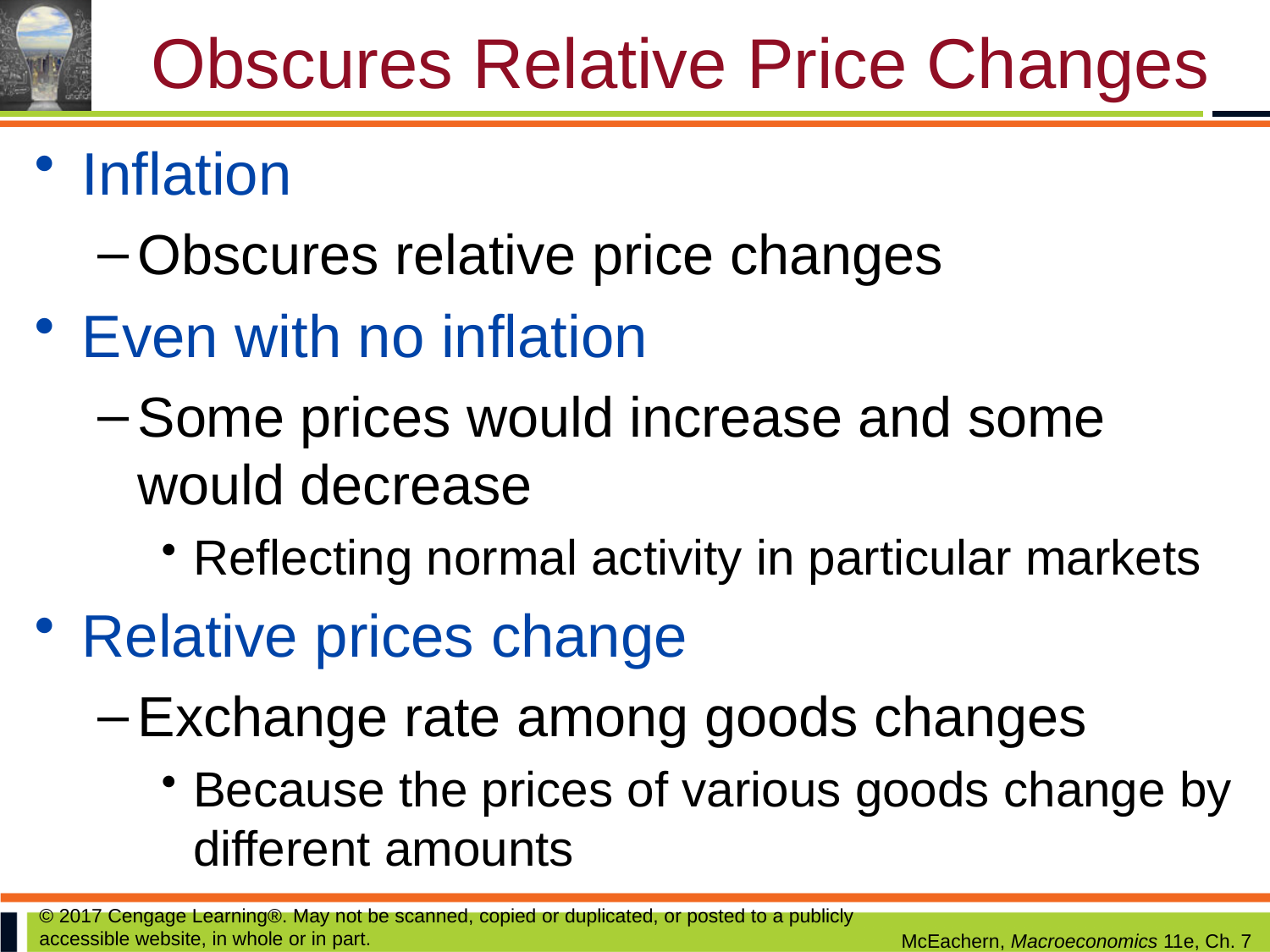

# Obscures Relative Price Changes
Inflation
Obscures relative price changes
Even with no inflation
Some prices would increase and some would decrease
Reflecting normal activity in particular markets
Relative prices change
Exchange rate among goods changes
Because the prices of various goods change by different amounts
© 2017 Cengage Learning®. May not be scanned, copied or duplicated, or posted to a publicly accessible website, in whole or in part.